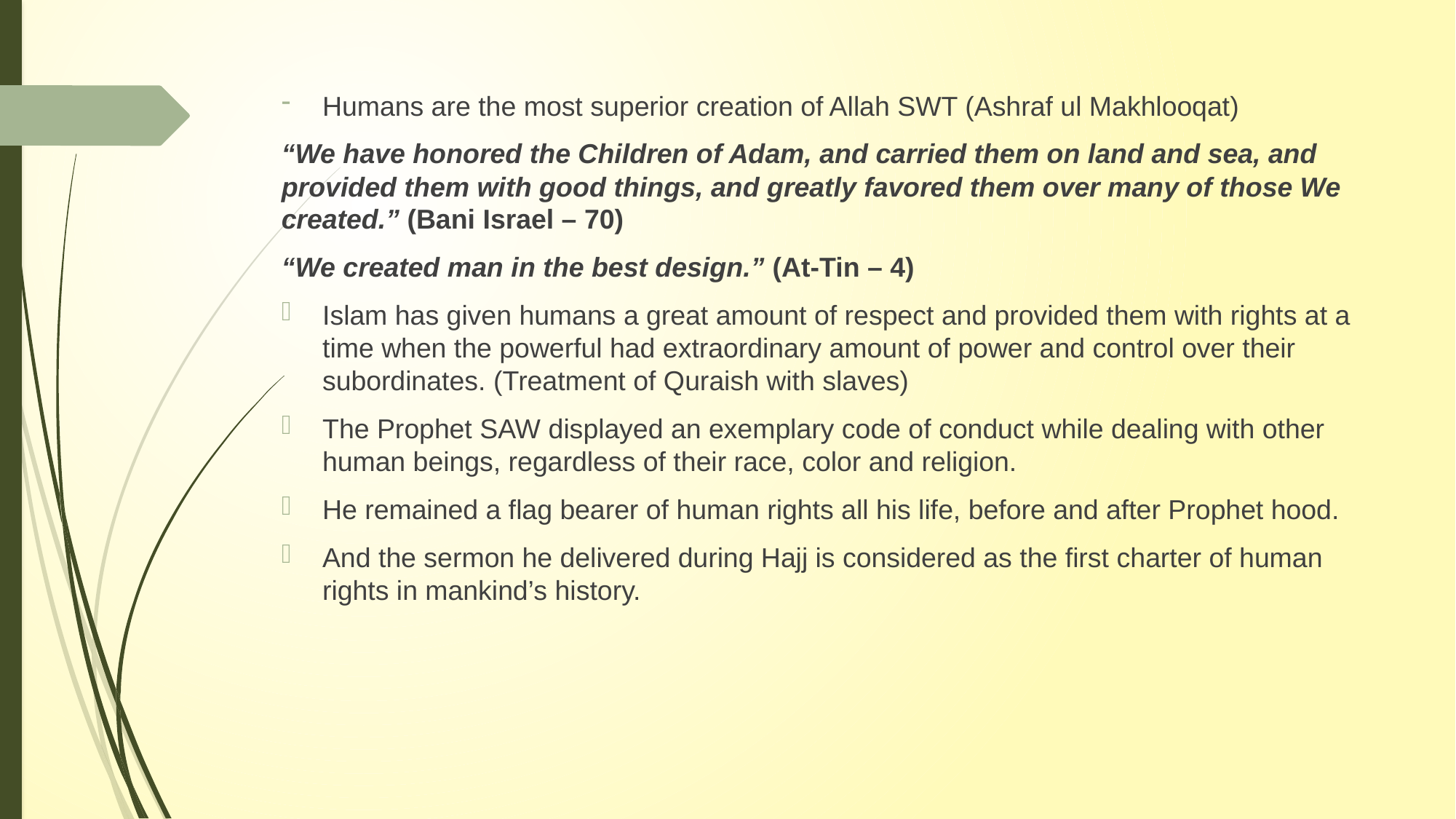

Humans are the most superior creation of Allah SWT (Ashraf ul Makhlooqat)
“We have honored the Children of Adam, and carried them on land and sea, and provided them with good things, and greatly favored them over many of those We created.” (Bani Israel – 70)
“We created man in the best design.” (At-Tin – 4)
Islam has given humans a great amount of respect and provided them with rights at a time when the powerful had extraordinary amount of power and control over their subordinates. (Treatment of Quraish with slaves)
The Prophet SAW displayed an exemplary code of conduct while dealing with other human beings, regardless of their race, color and religion.
He remained a flag bearer of human rights all his life, before and after Prophet hood.
And the sermon he delivered during Hajj is considered as the first charter of human rights in mankind’s history.